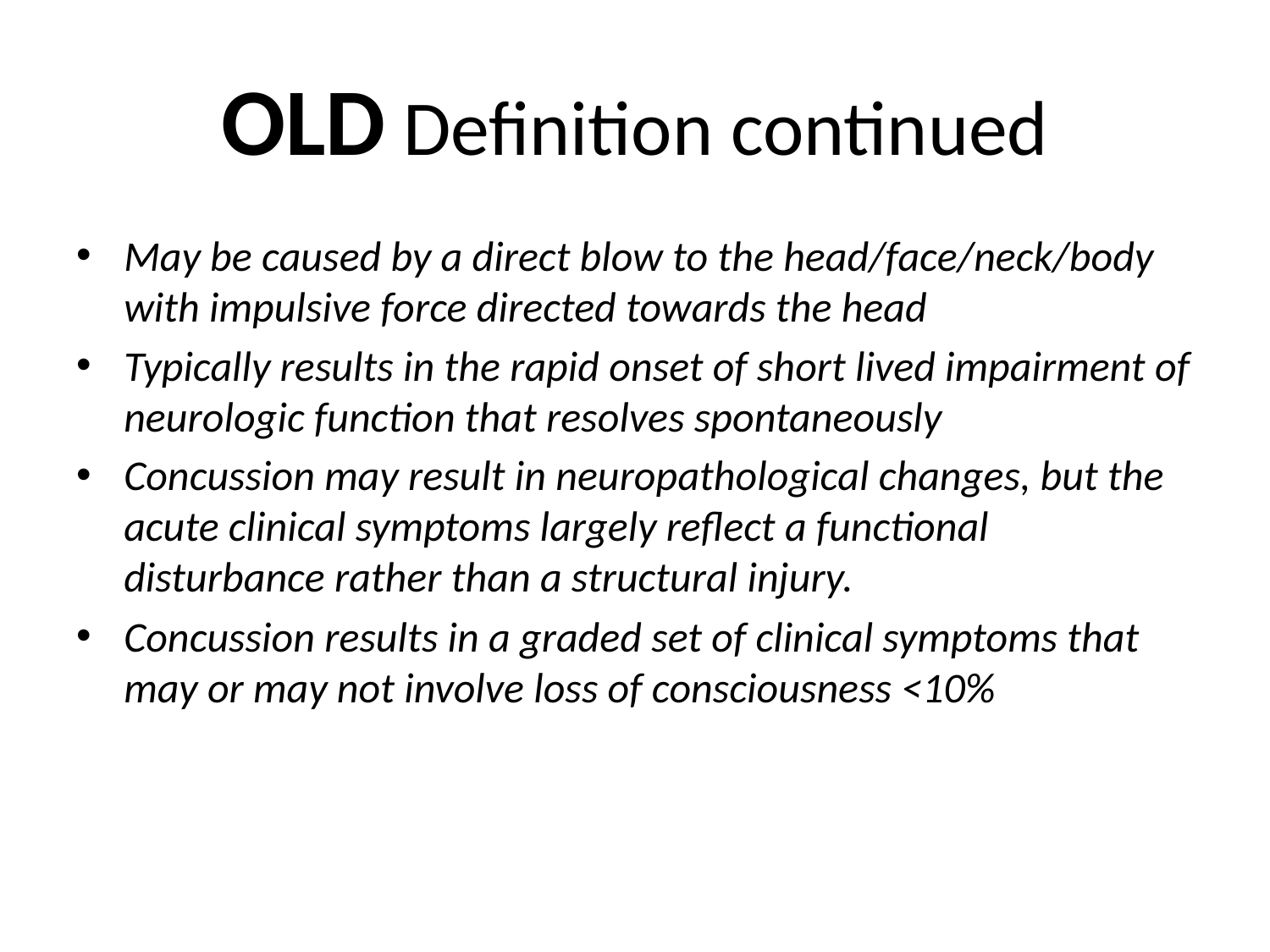

# OLD Definition continued
May be caused by a direct blow to the head/face/neck/body with impulsive force directed towards the head
Typically results in the rapid onset of short lived impairment of neurologic function that resolves spontaneously
Concussion may result in neuropathological changes, but the acute clinical symptoms largely reflect a functional disturbance rather than a structural injury.
Concussion results in a graded set of clinical symptoms that may or may not involve loss of consciousness <10%